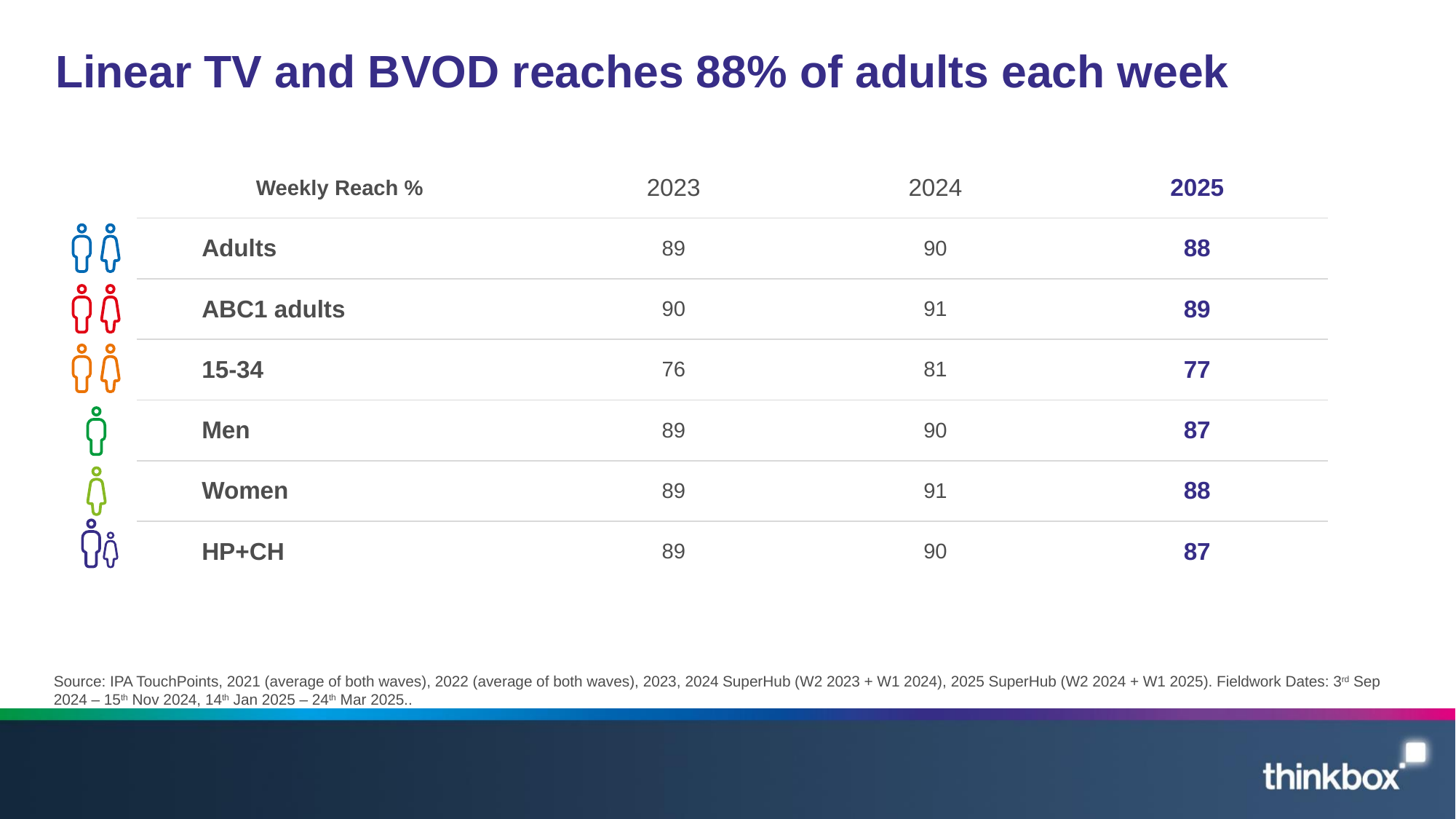

# Linear TV and BVOD reaches 88% of adults each week
| Weekly Reach % | 2023 | 2024 | 2025 |
| --- | --- | --- | --- |
| Adults | 89 | 90 | 88 |
| ABC1 adults | 90 | 91 | 89 |
| 15-34 | 76 | 81 | 77 |
| Men | 89 | 90 | 87 |
| Women | 89 | 91 | 88 |
| HP+CH | 89 | 90 | 87 |

Source: IPA TouchPoints, 2021 (average of both waves), 2022 (average of both waves), 2023, 2024 SuperHub (W2 2023 + W1 2024), 2025 SuperHub (W2 2024 + W1 2025). Fieldwork Dates: 3rd Sep 2024 – 15th Nov 2024, 14th Jan 2025 – 24th Mar 2025..